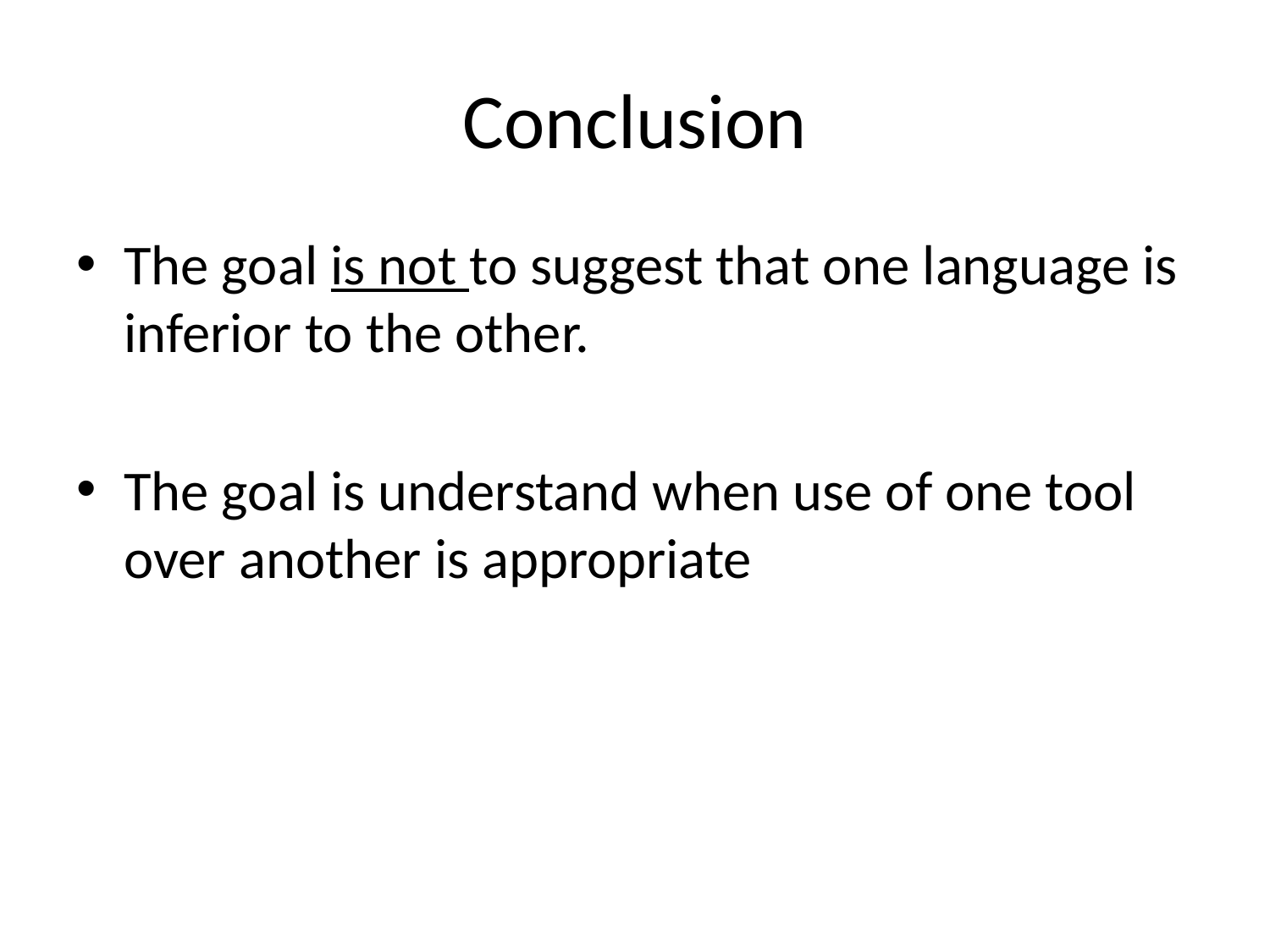

# Conclusion
The goal is not to suggest that one language is inferior to the other.

The goal is understand when use of one tool over another is appropriate